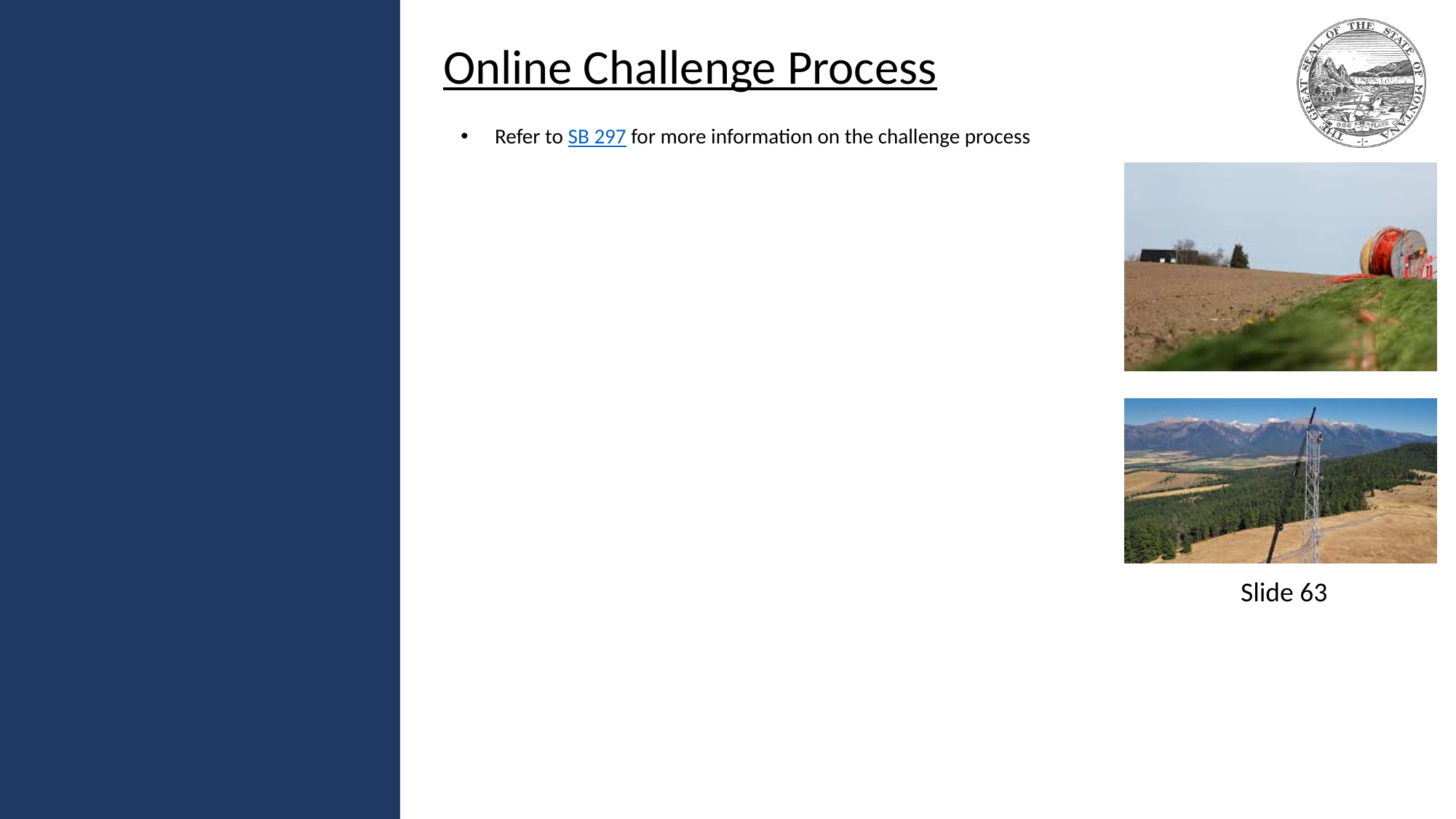

Online Challenge Process

Refer to SB 297 for more information on the challenge process